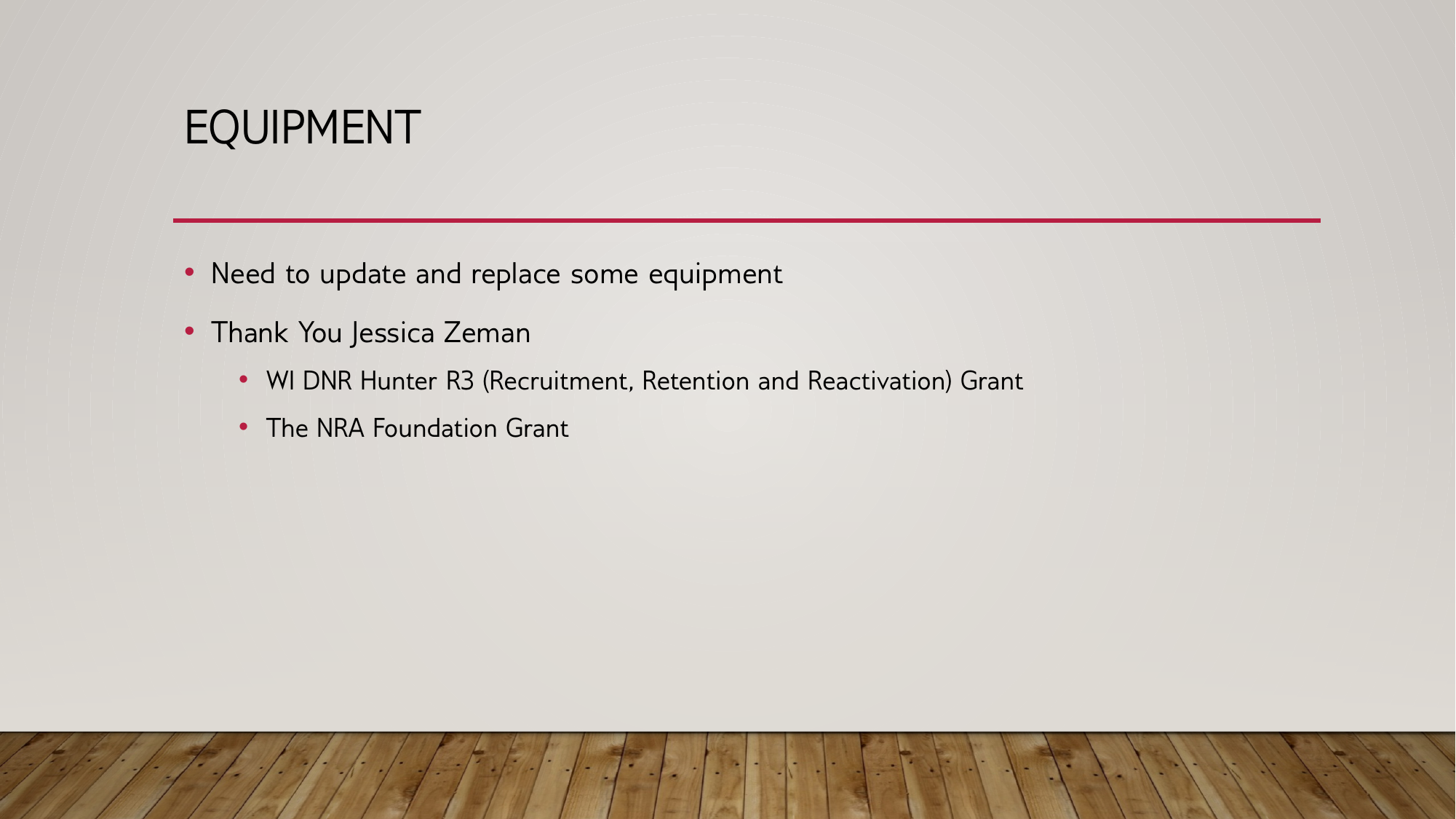

# Equipment
Need to update and replace some equipment
Thank You Jessica Zeman
WI DNR Hunter R3 (Recruitment, Retention and Reactivation) Grant
The NRA Foundation Grant